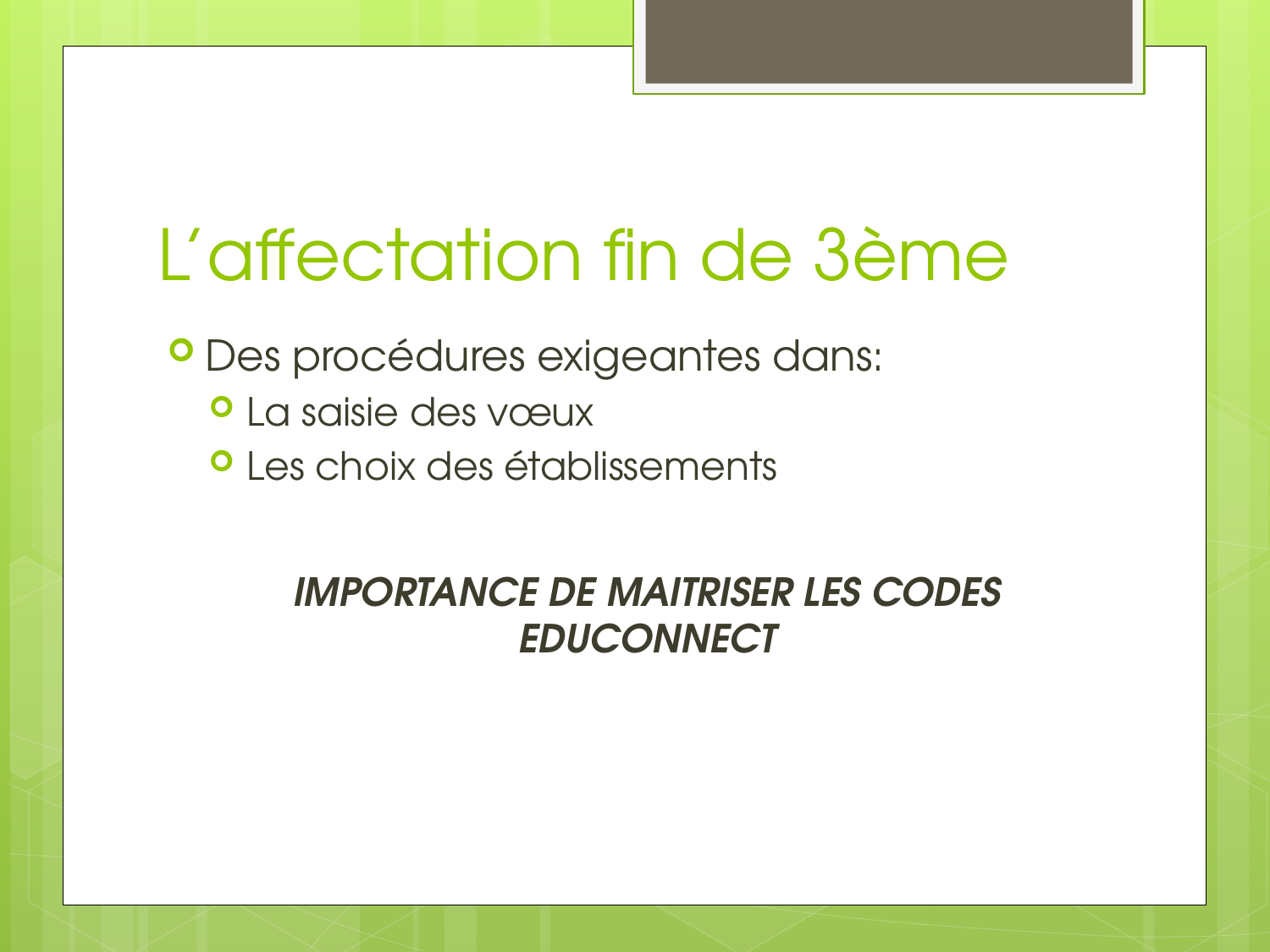

# L’affectation fin de 3ème
Des procédures exigeantes dans:
La saisie des vœux
Les choix des établissements

IMPORTANCE DE MAITRISER LES CODES EDUCONNECT